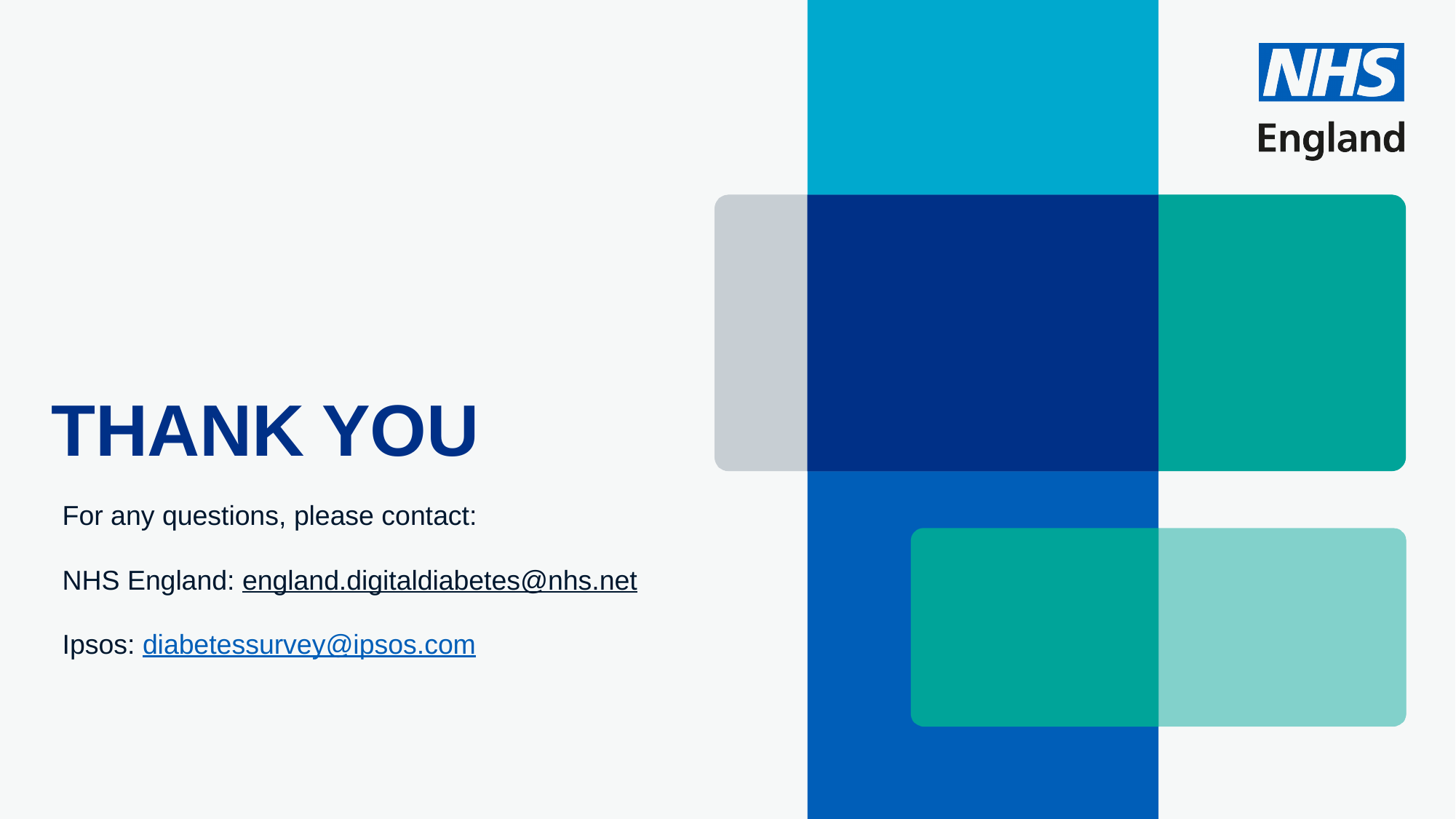

# THANK YOU
For any questions, please contact:
NHS England: england.digitaldiabetes@nhs.net
Ipsos: diabetessurvey@ipsos.com